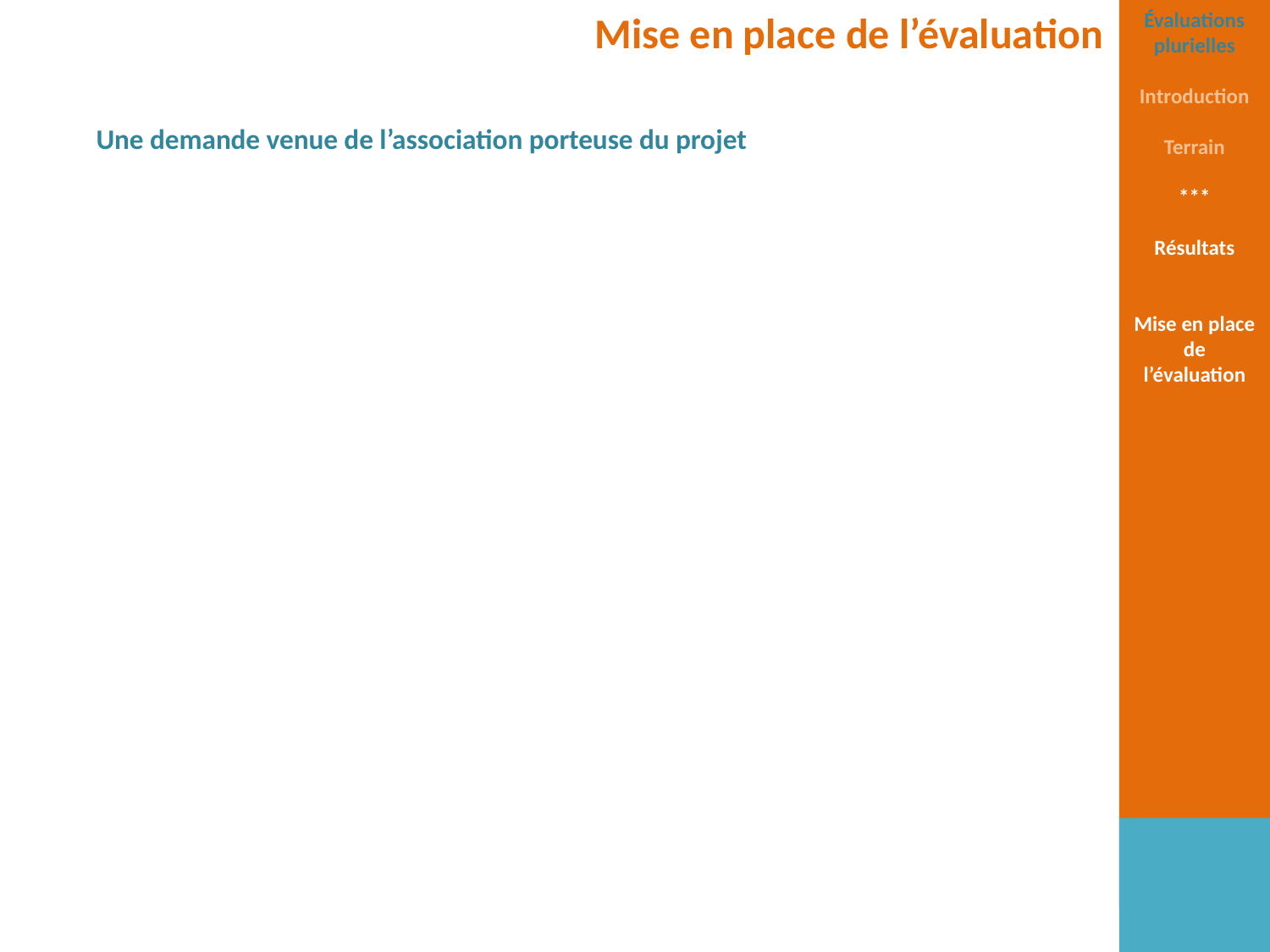

Mise en place de l’évaluation
Évaluations plurielles

Introduction

Terrain

***

Résultats

Mise en place de l’évaluation

Une demande venue de l’association porteuse du projet